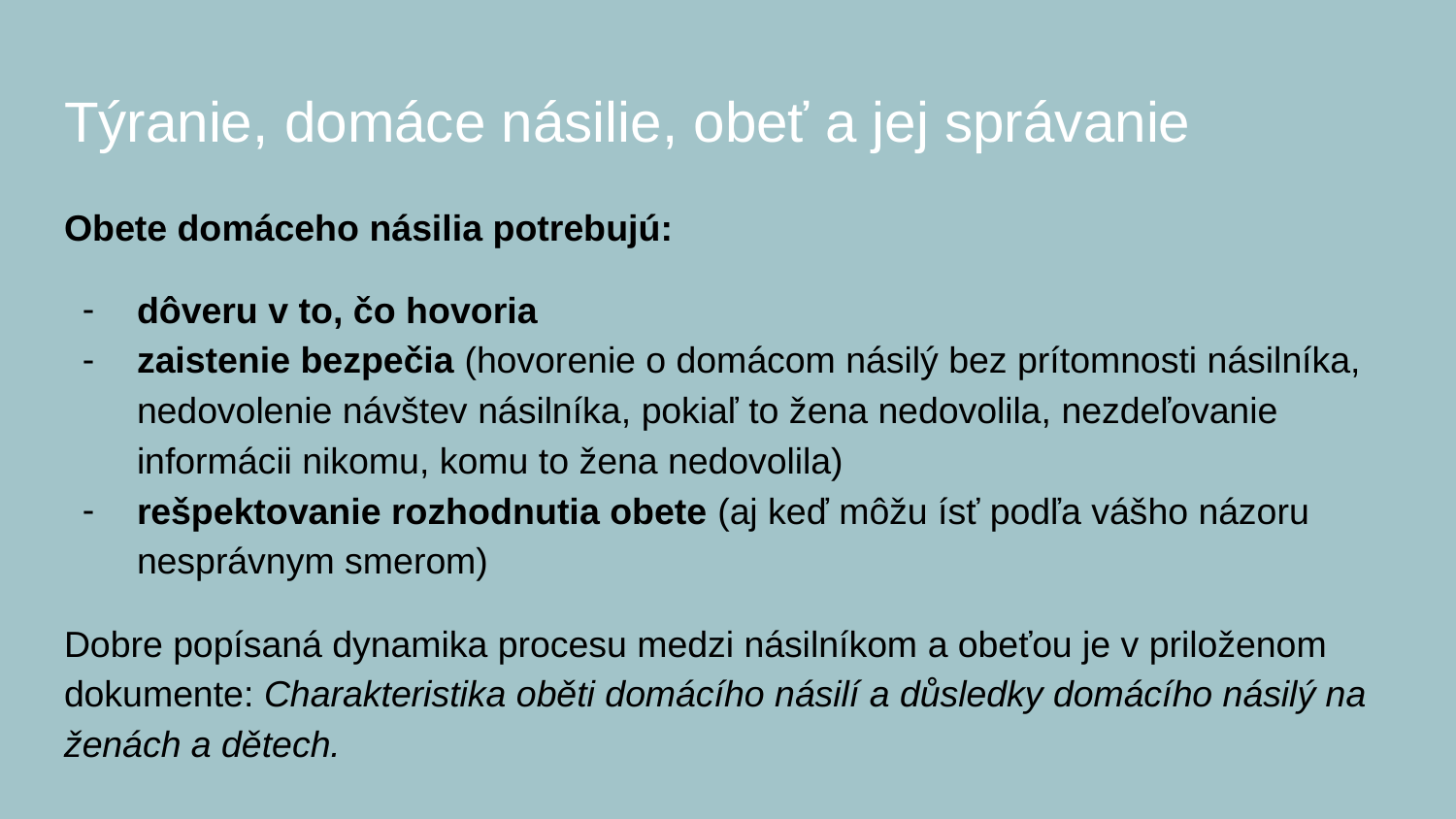

# Týranie, domáce násilie, obeť a jej správanie
Obete domáceho násilia potrebujú:
dôveru v to, čo hovoria
zaistenie bezpečia (hovorenie o domácom násilý bez prítomnosti násilníka, nedovolenie návštev násilníka, pokiaľ to žena nedovolila, nezdeľovanie informácii nikomu, komu to žena nedovolila)
rešpektovanie rozhodnutia obete (aj keď môžu ísť podľa vášho názoru nesprávnym smerom)
Dobre popísaná dynamika procesu medzi násilníkom a obeťou je v priloženom dokumente: Charakteristika oběti domácího násilí a důsledky domácího násilý na ženách a dětech.

	https://www.stopnasili.cz